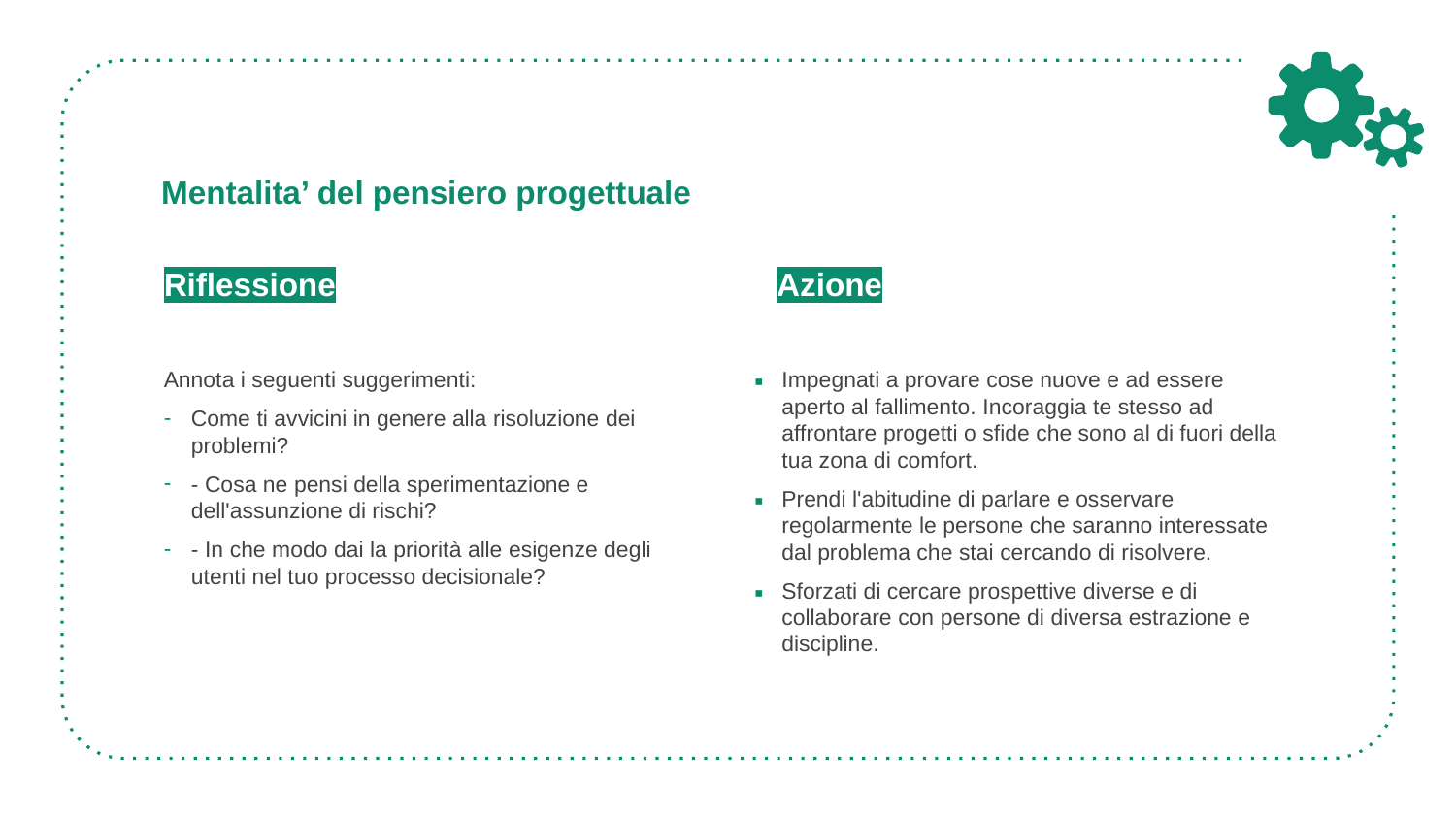

# Mentalita’ del pensiero progettuale
Riflessione

Annota i seguenti suggerimenti:
Come ti avvicini in genere alla risoluzione dei problemi?
- Cosa ne pensi della sperimentazione e dell'assunzione di rischi?
- In che modo dai la priorità alle esigenze degli utenti nel tuo processo decisionale?
Azione

Impegnati a provare cose nuove e ad essere aperto al fallimento. Incoraggia te stesso ad affrontare progetti o sfide che sono al di fuori della tua zona di comfort.
Prendi l'abitudine di parlare e osservare regolarmente le persone che saranno interessate dal problema che stai cercando di risolvere.
Sforzati di cercare prospettive diverse e di collaborare con persone di diversa estrazione e discipline.